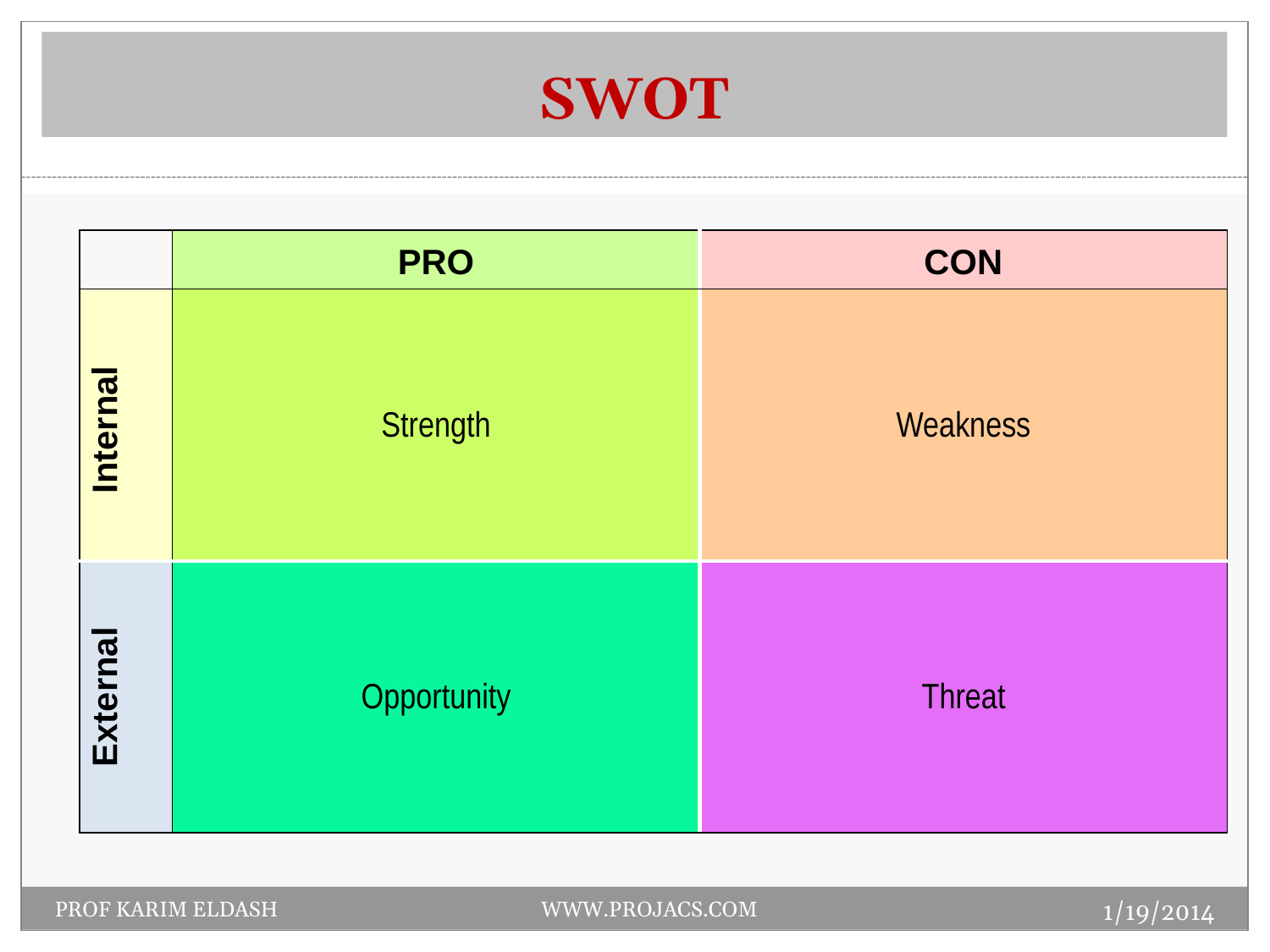

# SWOT
|  | PRO | CON |
| --- | --- | --- |
| Internal | Strength | Weakness |
| External | Opportunity | Threat |
1/19/2014
PROF KARIM ELDASH                                                    WWW.PROJACS.COM